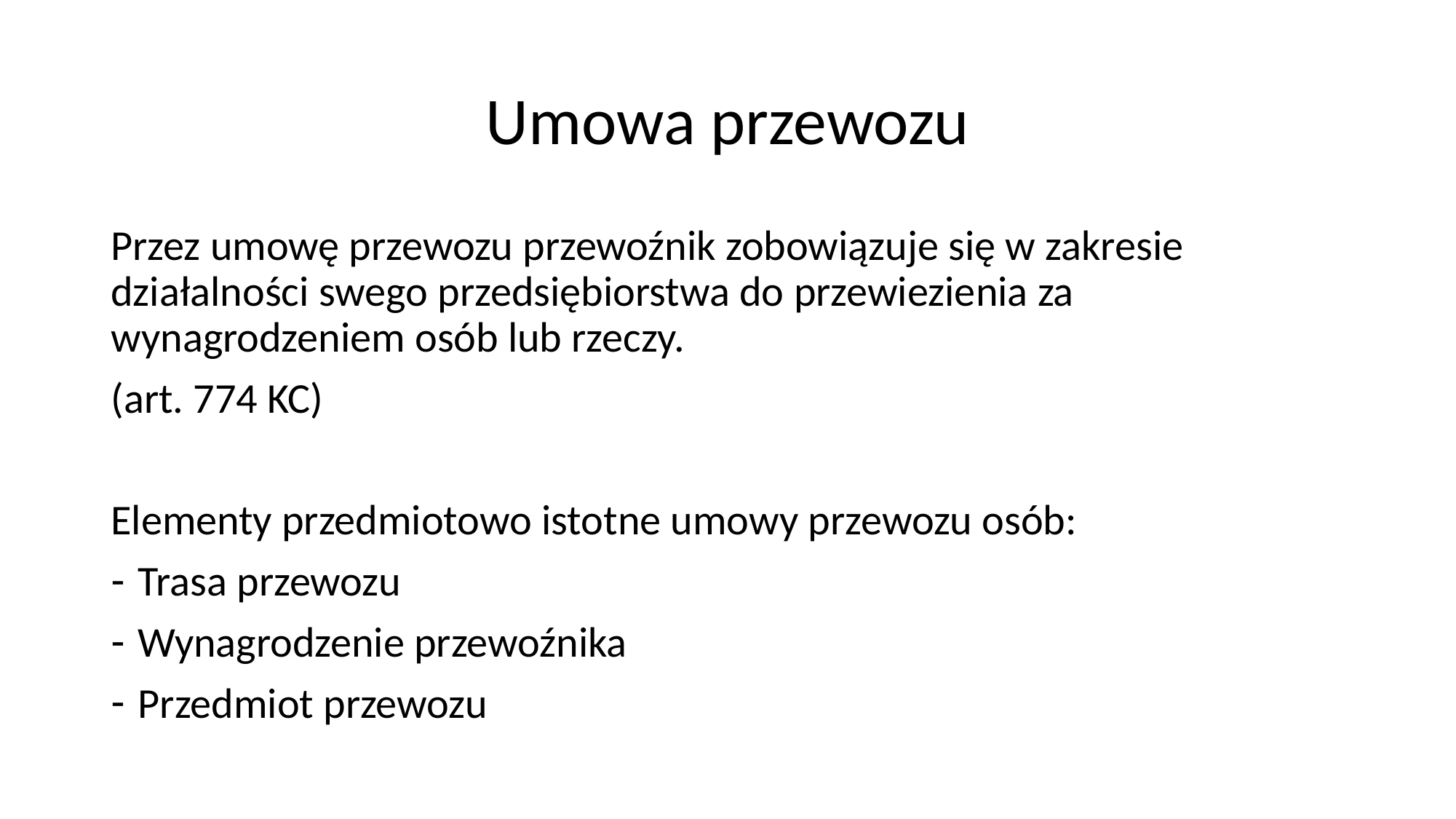

# Umowa przewozu
Przez umowę przewozu przewoźnik zobowiązuje się w zakresie działalności swego przedsiębiorstwa do przewiezienia za wynagrodzeniem osób lub rzeczy.
(art. 774 KC)

Elementy przedmiotowo istotne umowy przewozu osób:
Trasa przewozu
Wynagrodzenie przewoźnika
Przedmiot przewozu